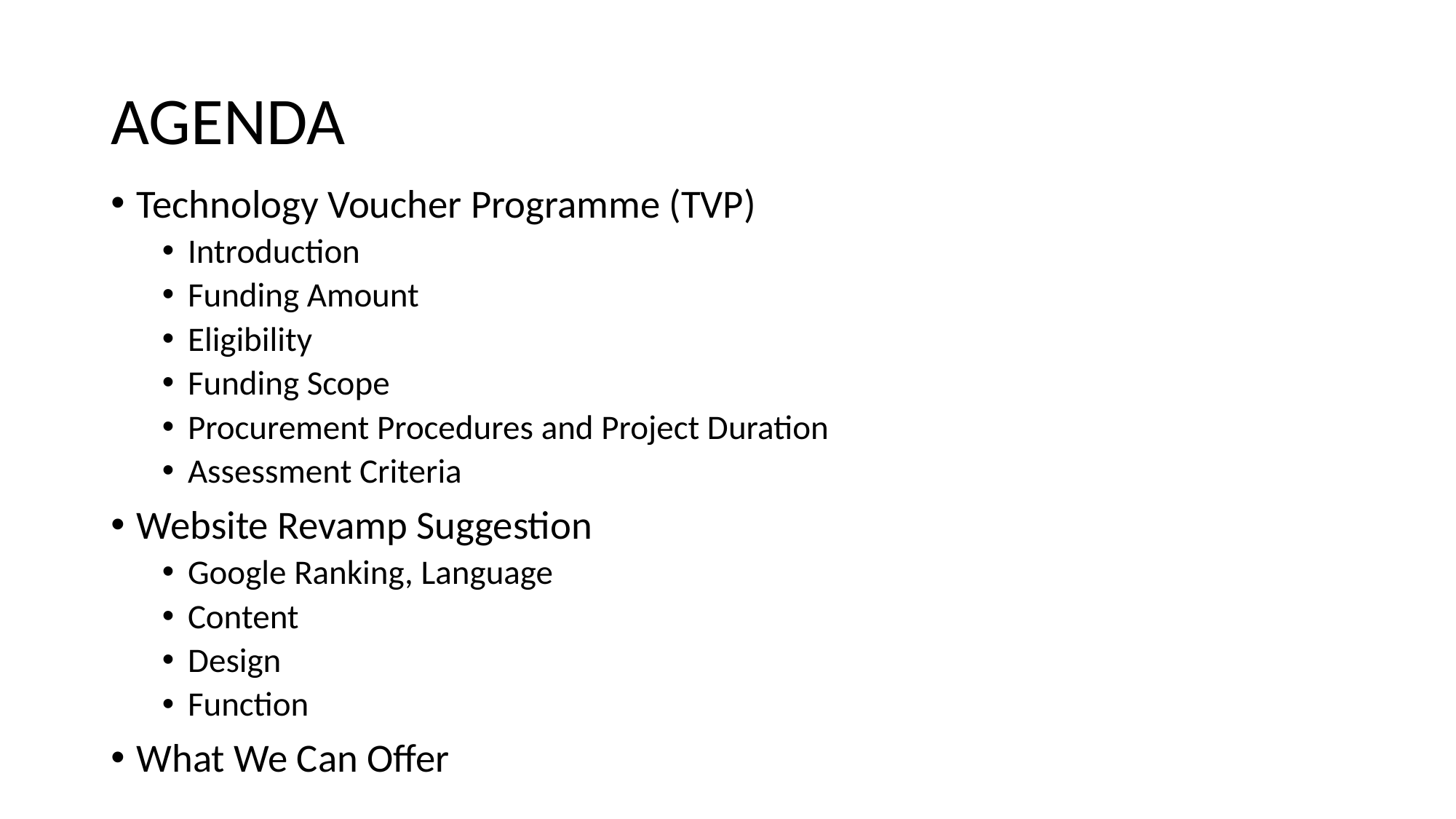

# AGENDA
Technology Voucher Programme (TVP)
Introduction
Funding Amount
Eligibility
Funding Scope
Procurement Procedures and Project Duration
Assessment Criteria
Website Revamp Suggestion
Google Ranking, Language
Content
Design
Function
What We Can Offer